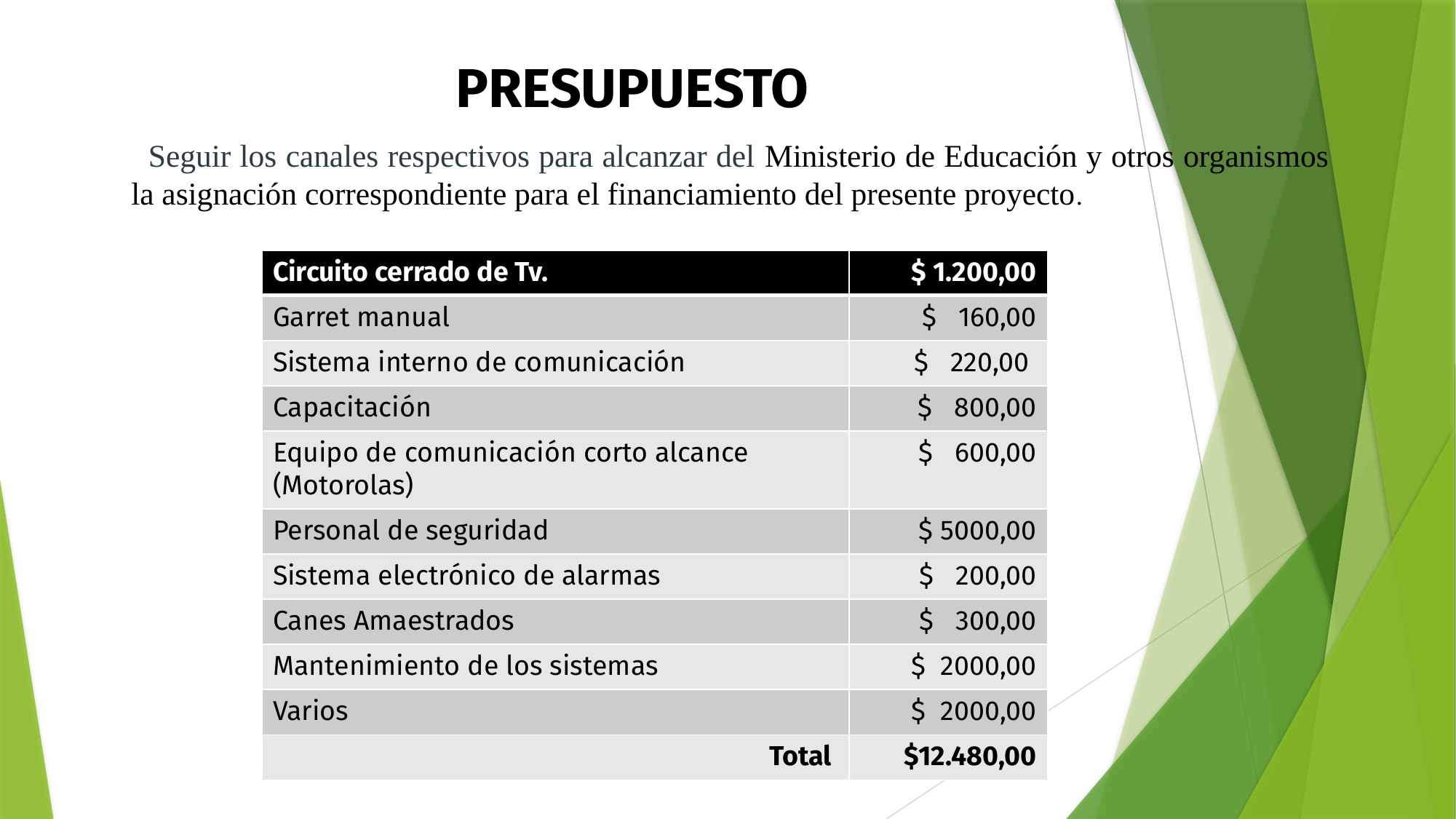

PRESUPUESTO
# Seguir los canales respectivos para alcanzar del Ministerio de Educación y otros organismos  la asignación correspondiente para el financiamiento del presente proyecto.
| Circuito cerrado de Tv. | $ 1.200,00 |
| --- | --- |
| Garret manual | $ 160,00 |
| Sistema interno de comunicación | $ 220,00 |
| Capacitación | $ 800,00 |
| Equipo de comunicación corto alcance (Motorolas) | $ 600,00 |
| Personal de seguridad | $ 5000,00 |
| Sistema electrónico de alarmas | $ 200,00 |
| Canes Amaestrados | $ 300,00 |
| Mantenimiento de los sistemas | $ 2000,00 |
| Varios | $ 2000,00 |
| Total | $12.480,00 |